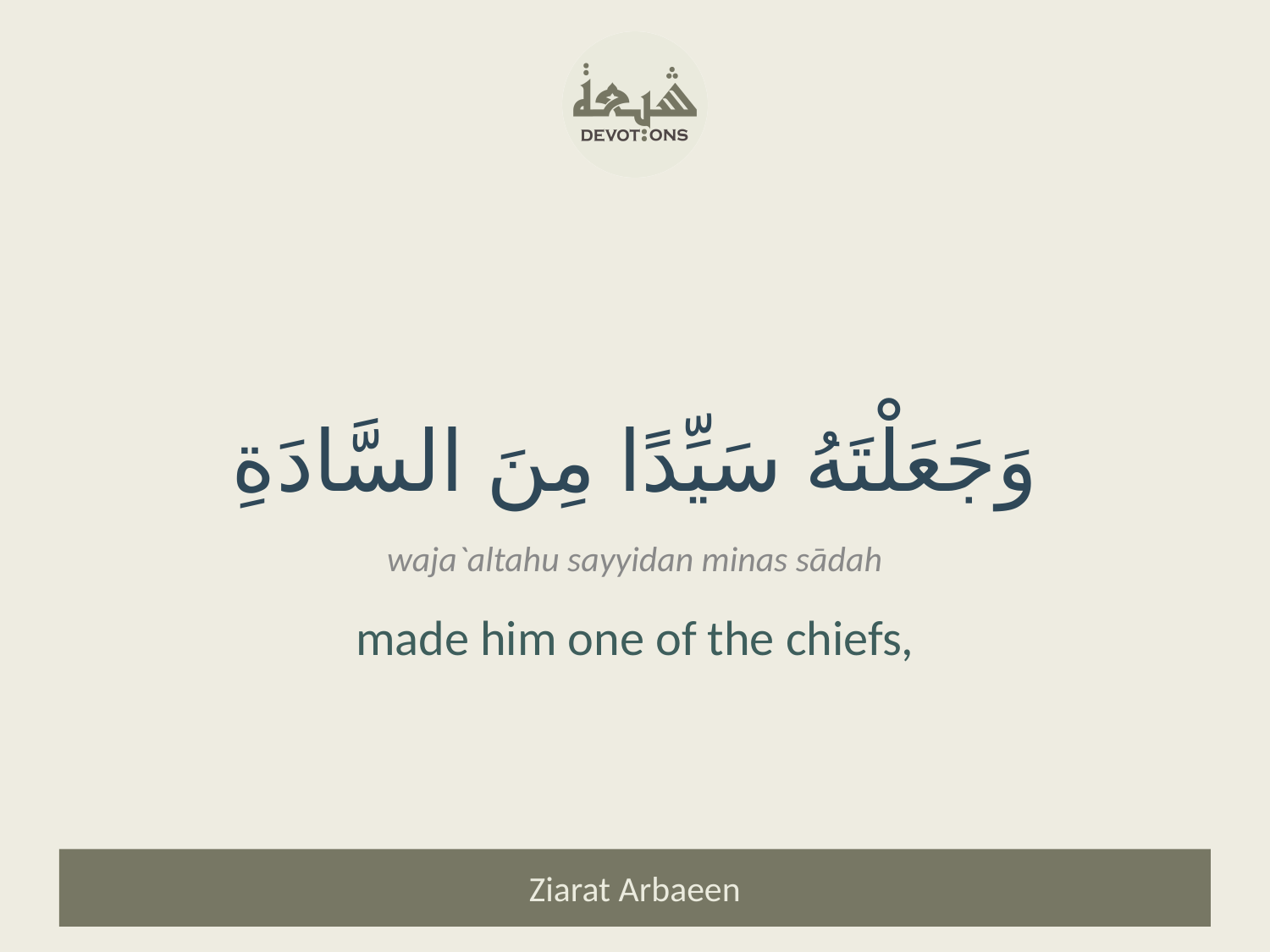

وَجَعَلْتَهُ سَيِّدًا مِنَ السَّادَةِ
waja`altahu sayyidan minas sādah
made him one of the chiefs,
Ziarat Arbaeen